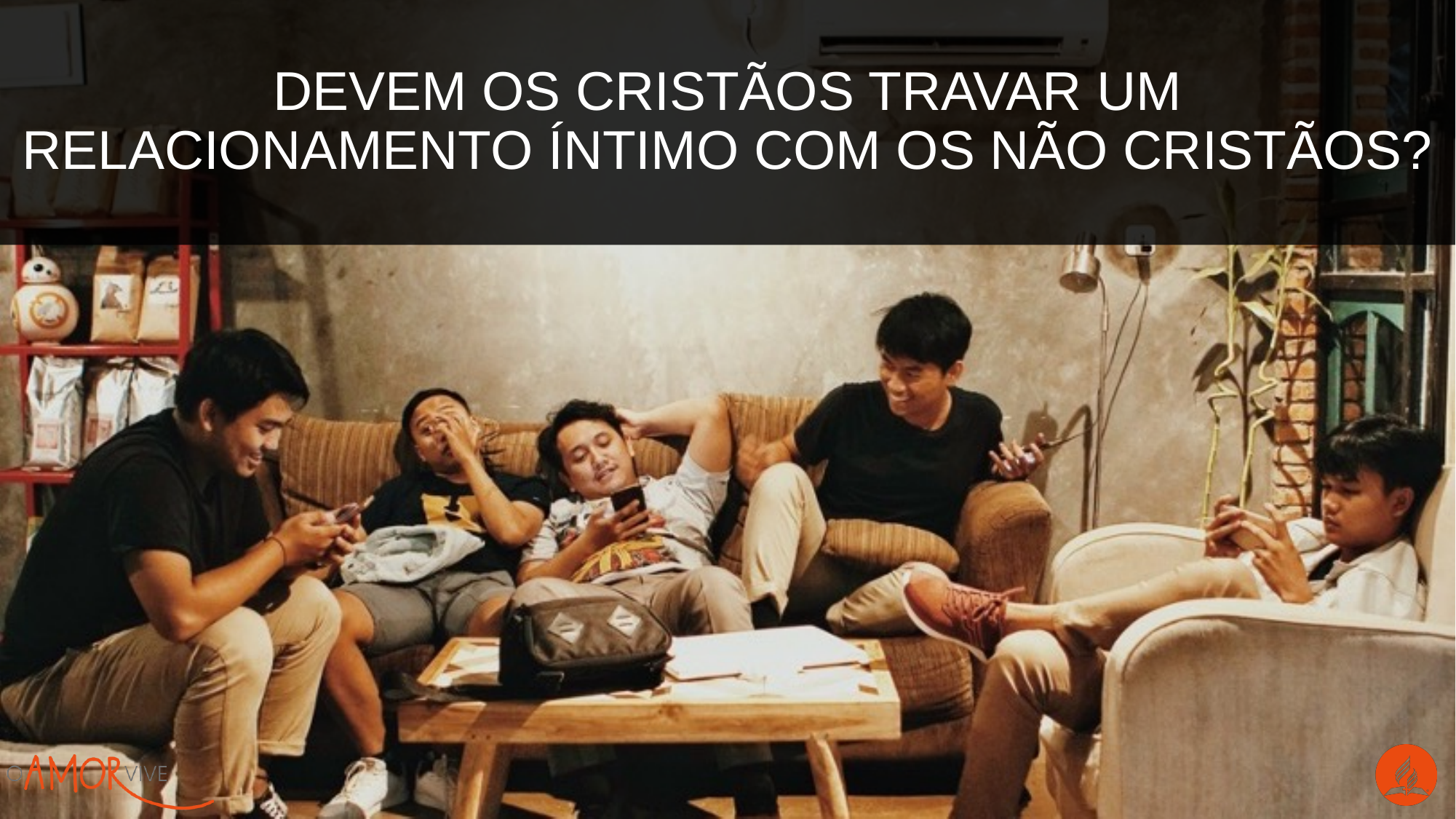

Devem os cristãos travar um relacionamento íntimo com os não cristãos?